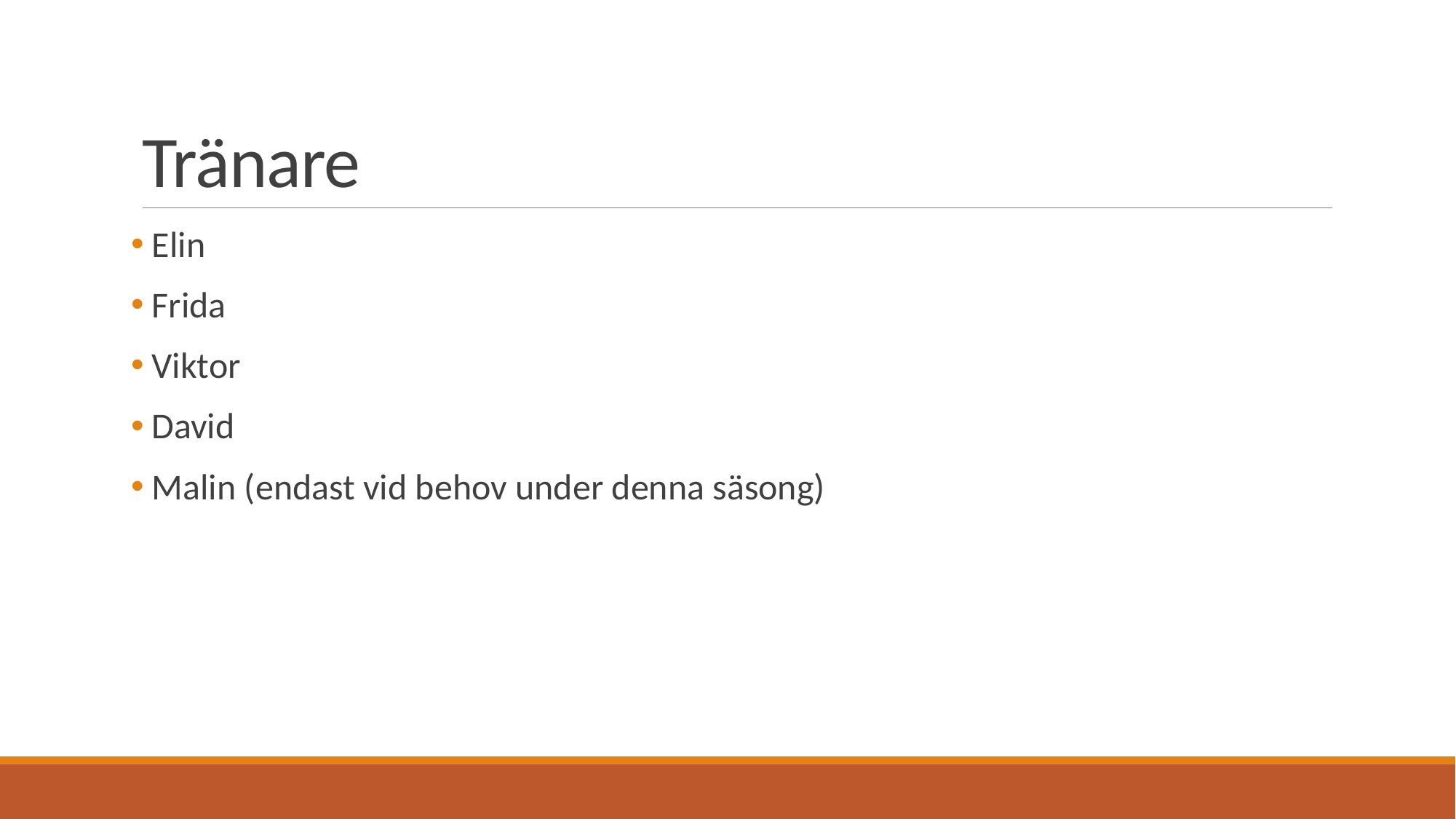

# Tränare
 Elin
 Frida
 Viktor
 David
 Malin (endast vid behov under denna säsong)